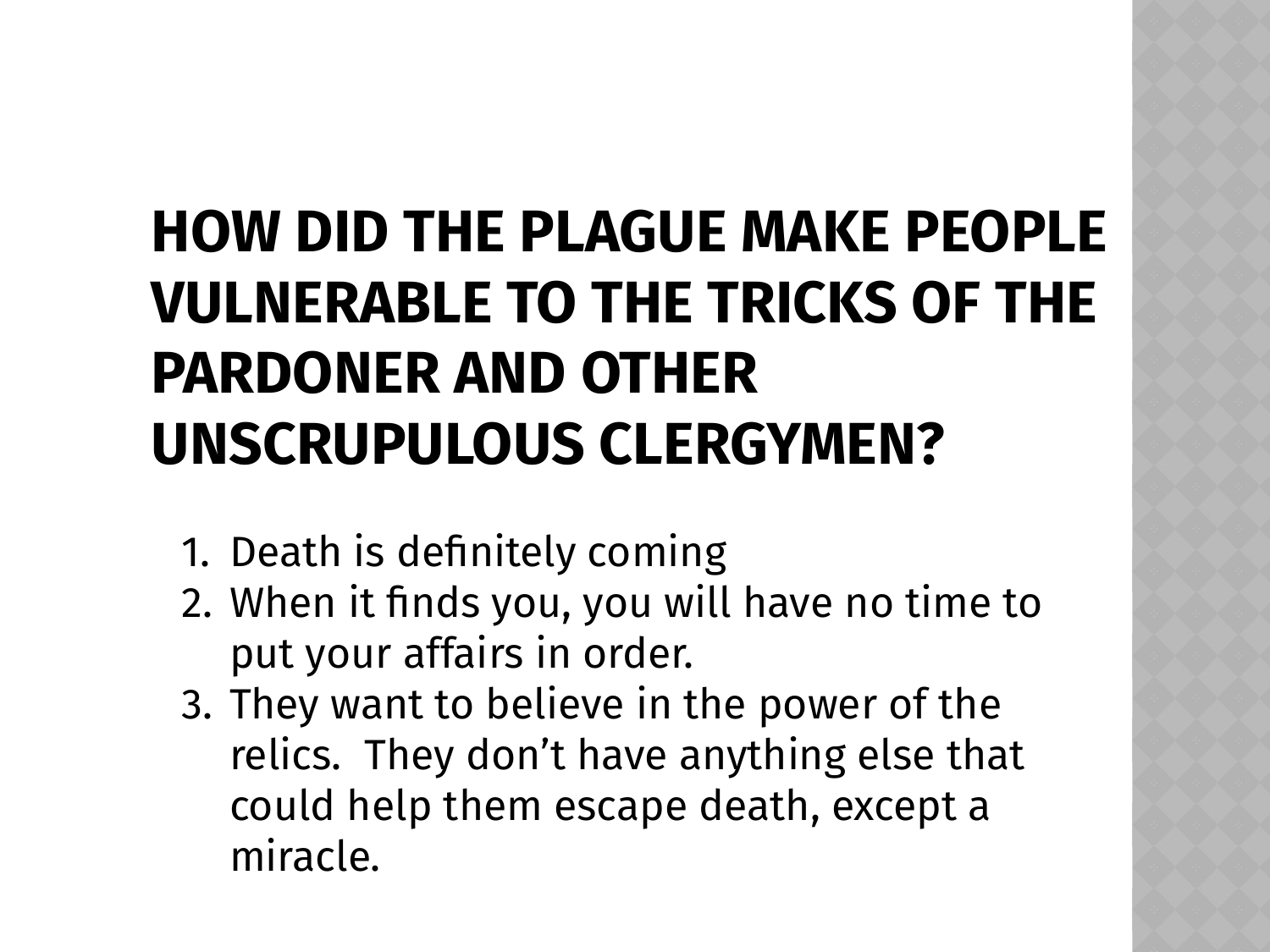

# How did the plague make people vulnerable to the tricks of the Pardoner and other unscrupulous clergymen?
Death is definitely coming
When it finds you, you will have no time to put your affairs in order.
They want to believe in the power of the relics.  They don’t have anything else that could help them escape death, except a miracle.